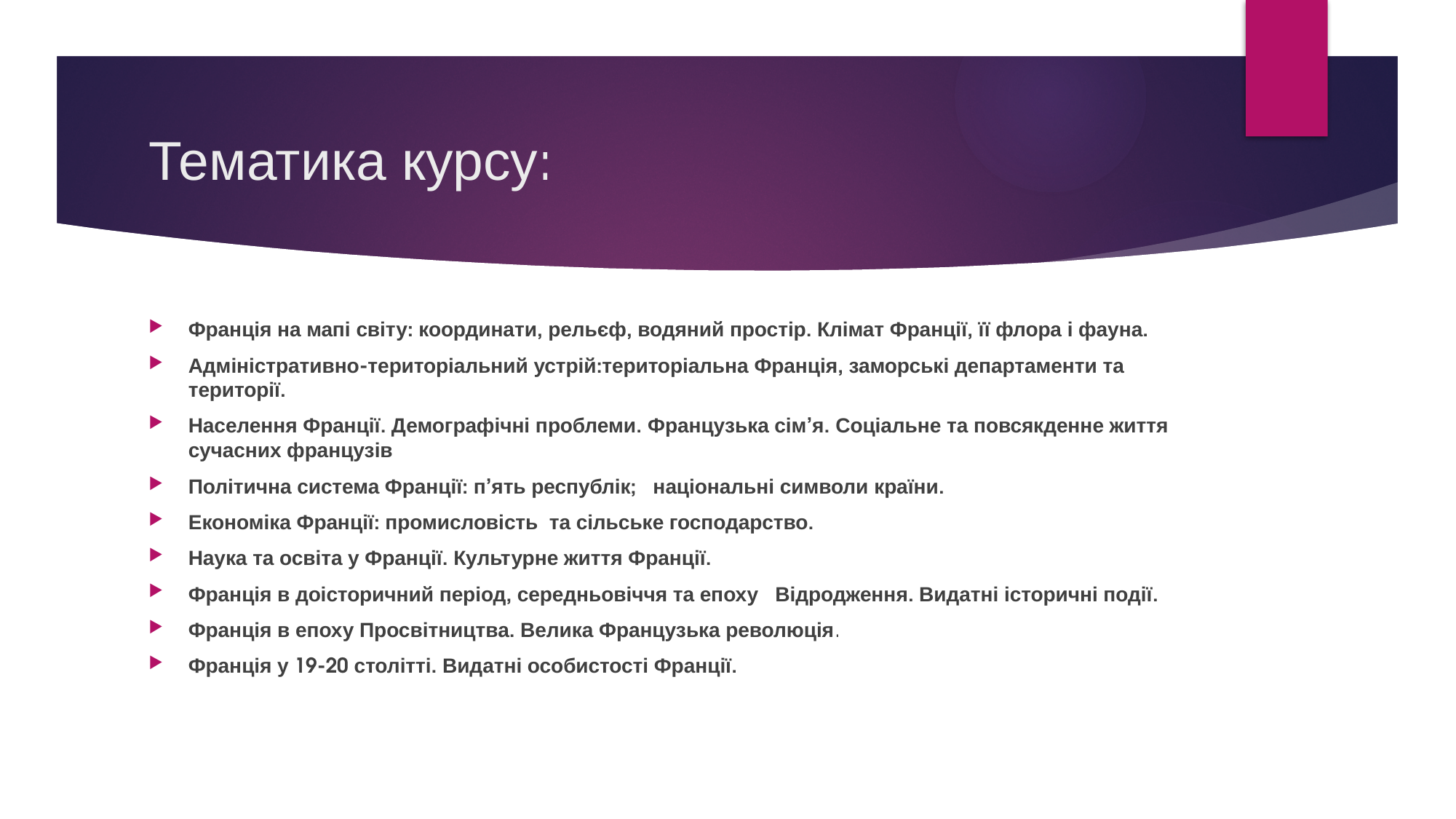

# Тематика курсу:
Франція на мапі світу: координати, рельєф, водяний простір. Клімат Франції, її флора і фауна.
Адміністративно-територіальний устрій:територіальна Франція, заморські департаменти та території.
Населення Франції. Демографічні проблеми. Французька сім’я. Соціальне та повсякденне життя сучасних французів
Політична система Франції: п’ять республік;   національні символи країни.
Економіка Франції: промисловість  та сільське господарство.
Наука та освіта у Франції. Культурне життя Франції.
Франція в доісторичний період, середньовіччя та епоху   Відродження. Видатні історичні події.
Франція в епоху Просвітництва. Велика Французька революція.
Франція у 19-20 столітті. Видатні особистості Франції.